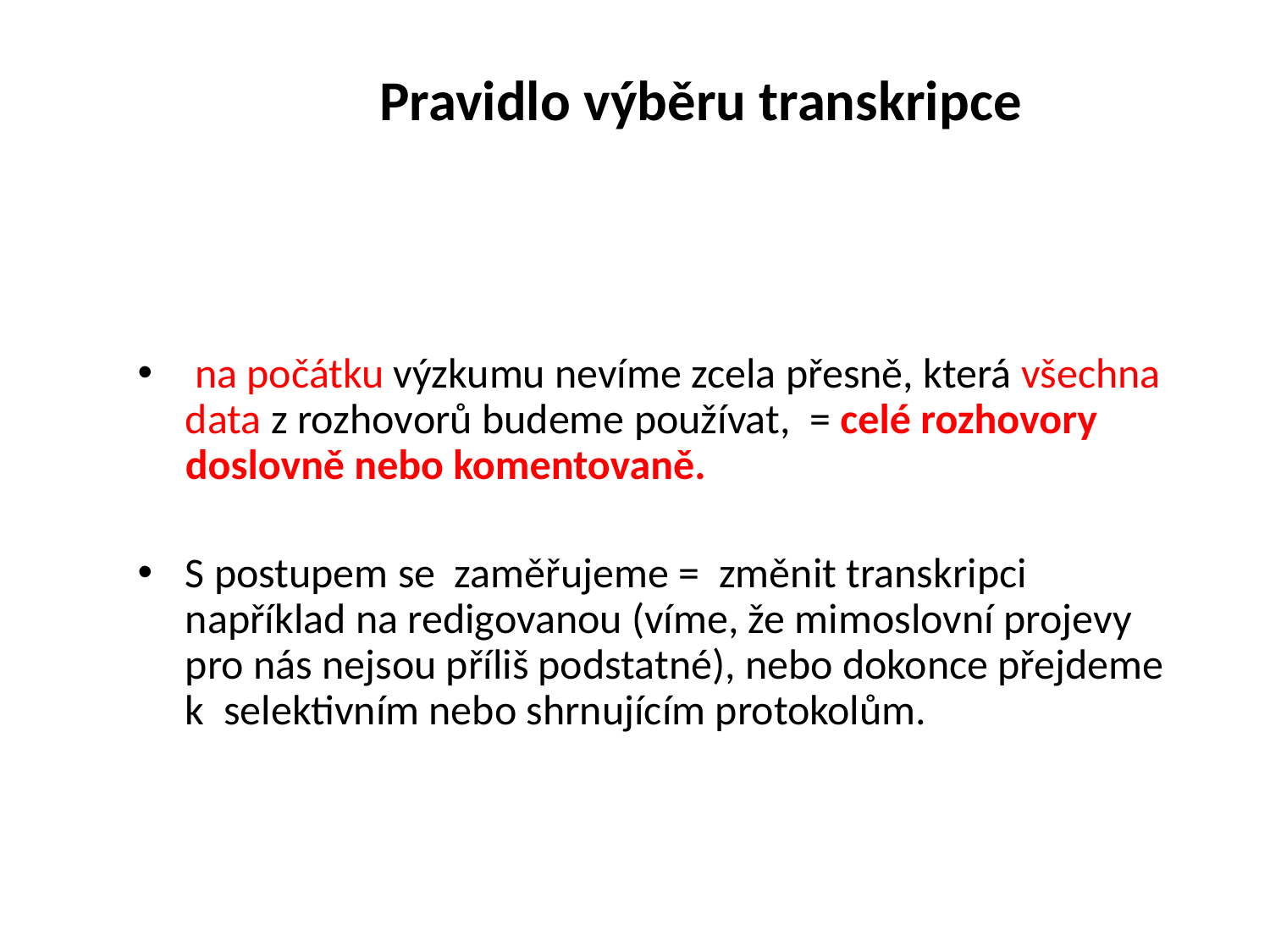

# Pravidlo výběru transkripce

 na počátku výzkumu nevíme zcela přesně, která všechna data z rozhovorů budeme používat,  = celé rozhovory doslovně nebo komentovaně.

S postupem se  zaměřujeme =  změnit transkripci například na redigovanou (víme, že mimoslovní projevy pro nás nejsou příliš podstatné), nebo dokonce přejdeme k  selektivním nebo shrnujícím protokolům.